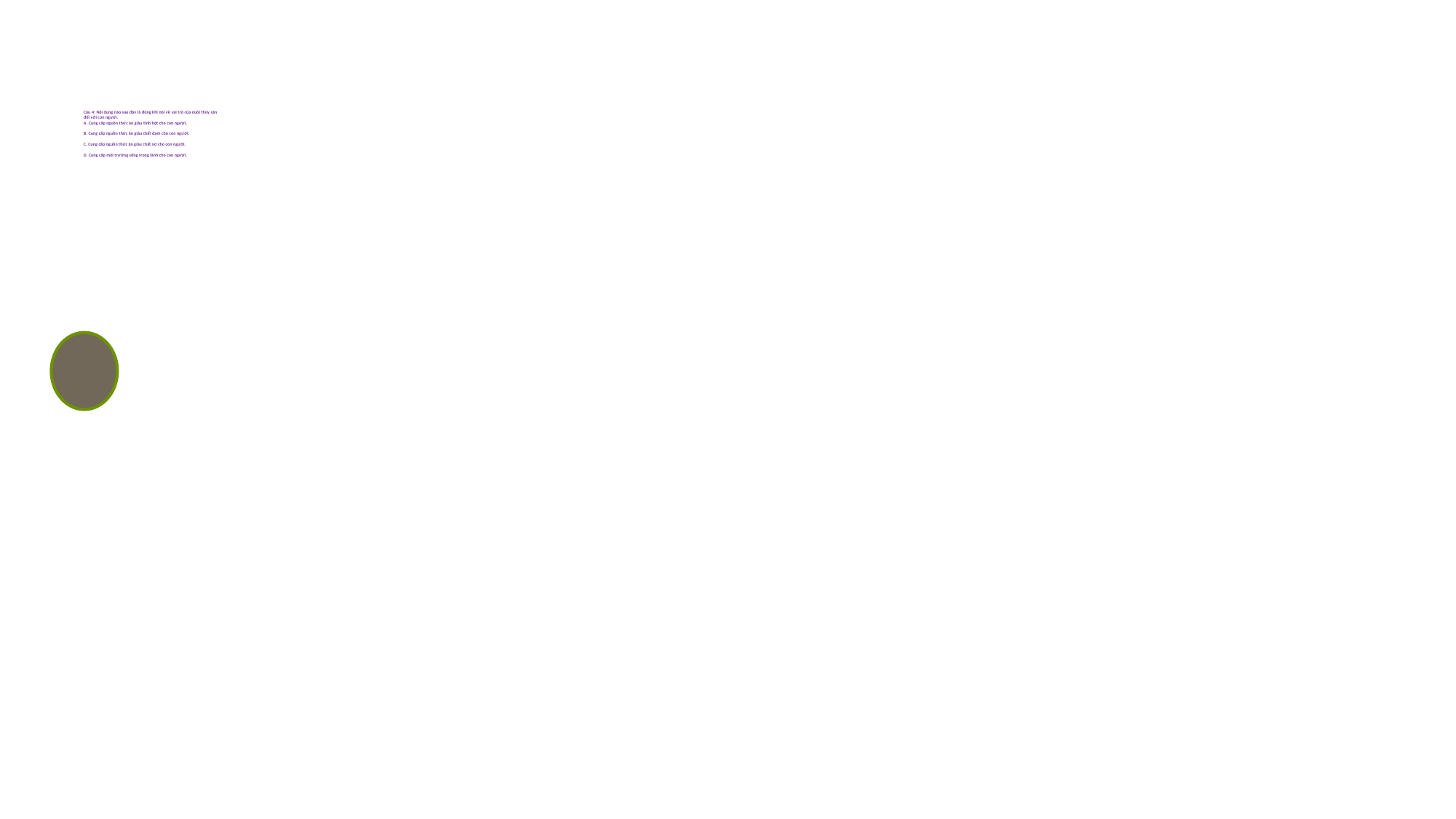

# Câu 4: Nội dung nào sau đây là đúng khi nói về vai trò của nuôi thủy sản đối với con người.  A. Cung cấp nguồn thức ăn giàu tỉnh bột cho con người. B. Cung cấp nguồn thức ăn giàu chất đạm cho con người. C. Cung cấp nguồn thức ăn giàu chất xơ cho con người. D. Cung cấp môi trường sống trong lành cho con người.